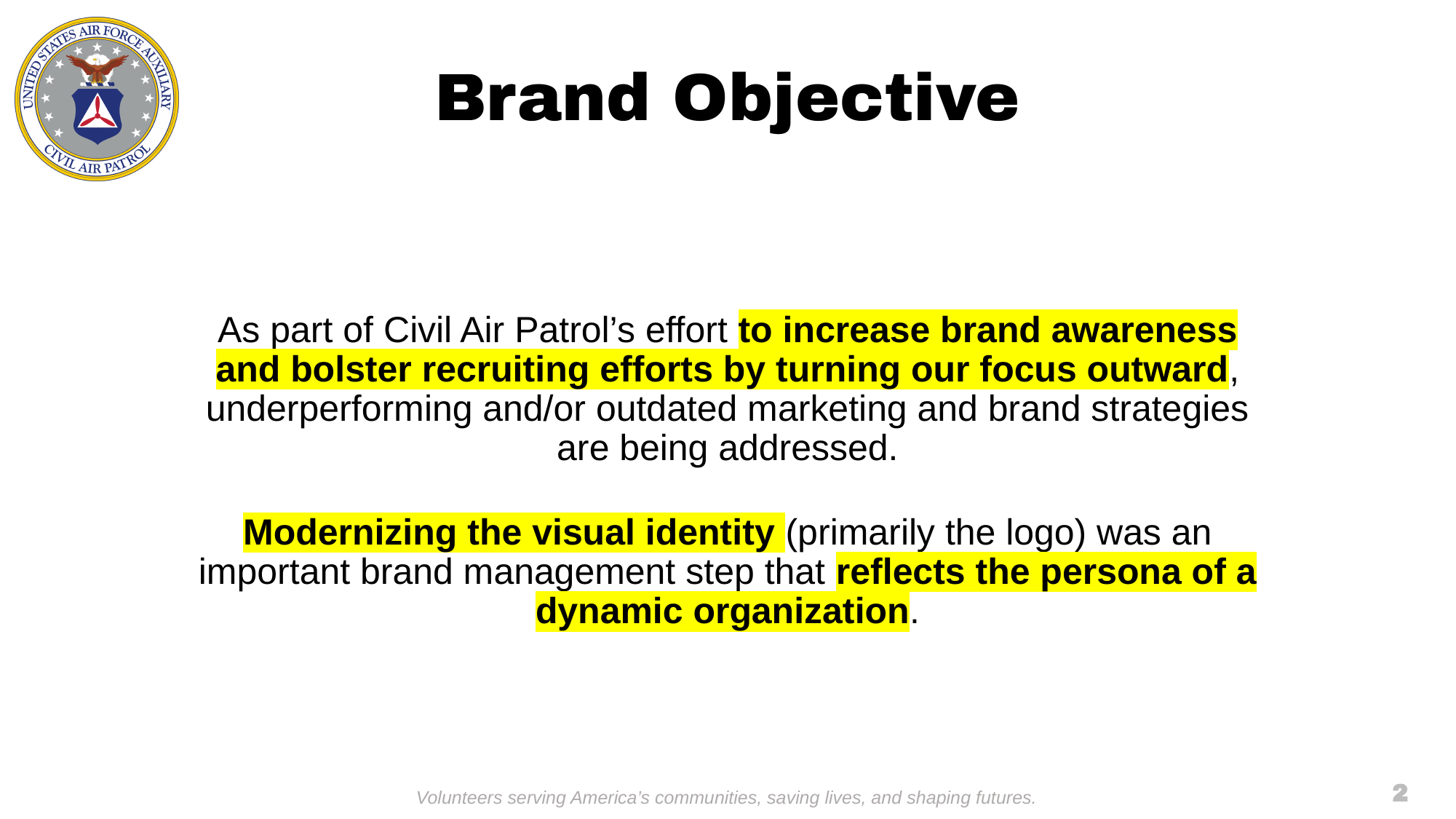

# Brand Objective
As part of Civil Air Patrol’s effort to increase brand awareness and bolster recruiting efforts by turning our focus outward, underperforming and/or outdated marketing and brand strategies are being addressed.

Modernizing the visual identity (primarily the logo) was an important brand management step that reflects the persona of a dynamic organization.

2
Volunteers serving America’s communities, saving lives, and shaping futures.